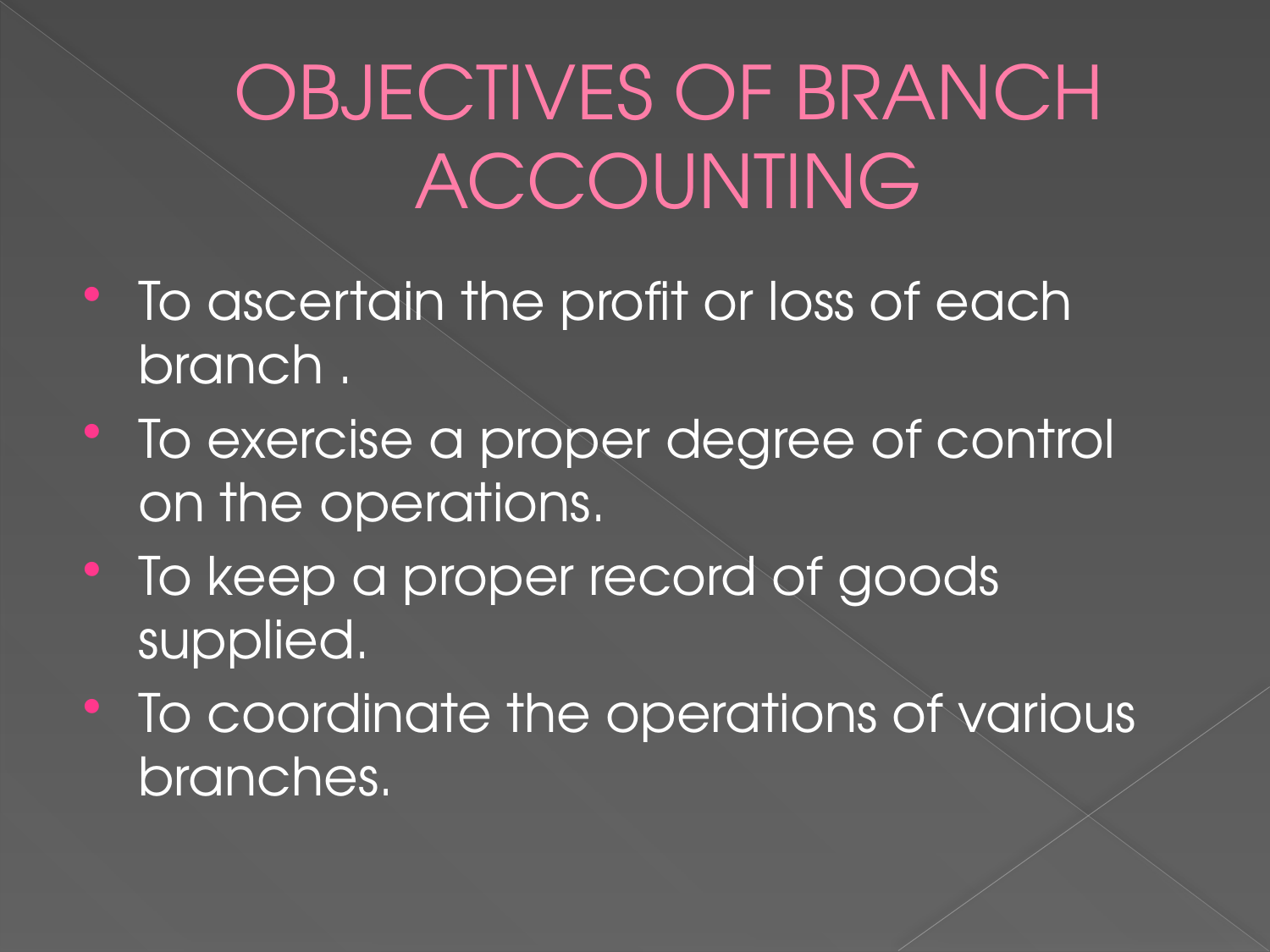

# OBJECTIVES OF BRANCH ACCOUNTING
To ascertain the profit or loss of each branch .
To exercise a proper degree of control on the operations.
To keep a proper record of goods supplied.
To coordinate the operations of various branches.